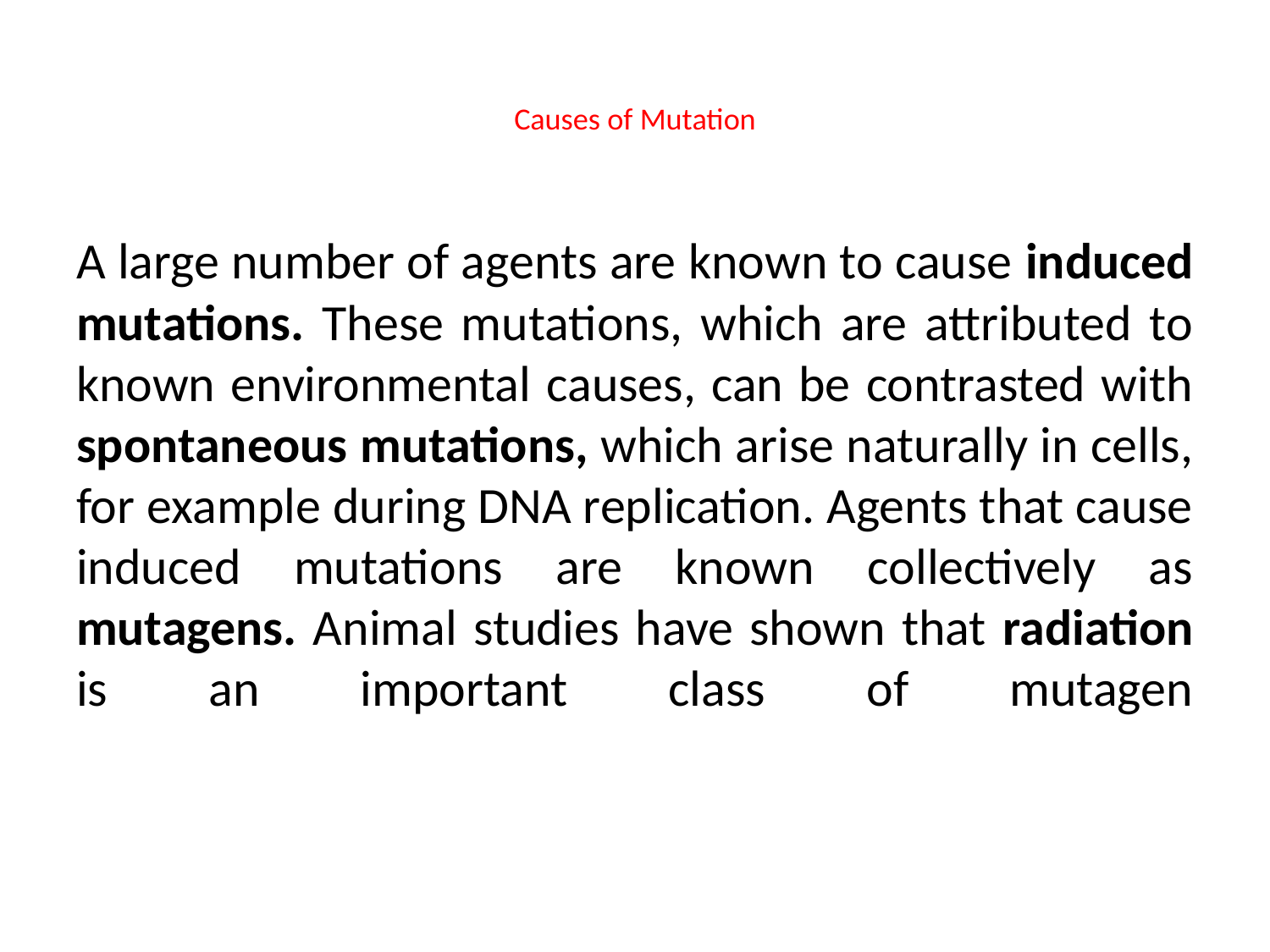

# Causes of Mutation
A large number of agents are known to cause induced mutations. These mutations, which are attributed to known environmental causes, can be contrasted with spontaneous mutations, which arise naturally in cells, for example during DNA replication. Agents that cause induced mutations are known collectively as mutagens. Animal studies have shown that radiation is an important class of mutagen